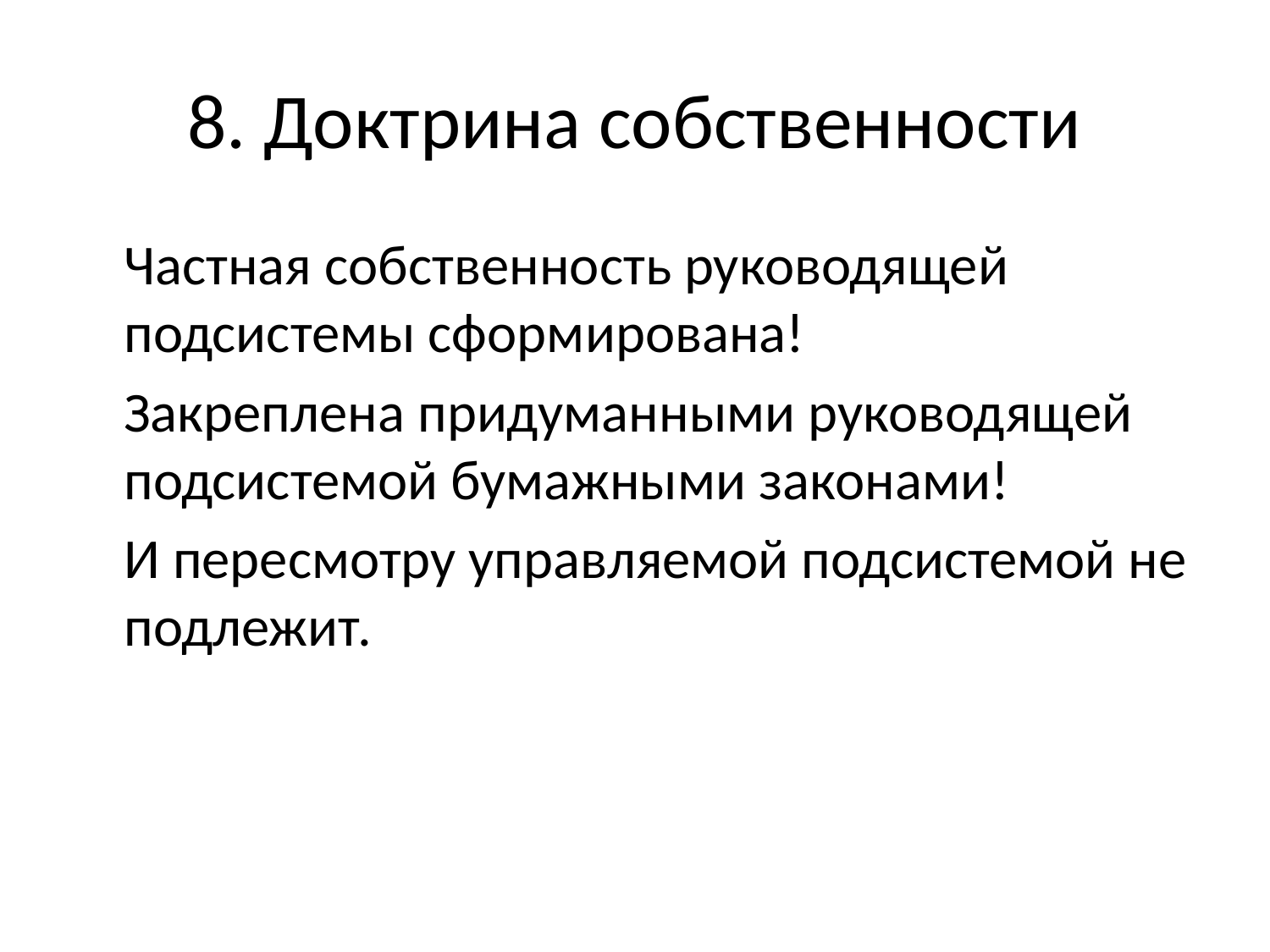

# 8. Доктрина собственности
	Частная собственность руководящей подсистемы сформирована!
	Закреплена придуманными руководящей подсистемой бумажными законами!
	И пересмотру управляемой подсистемой не подлежит.